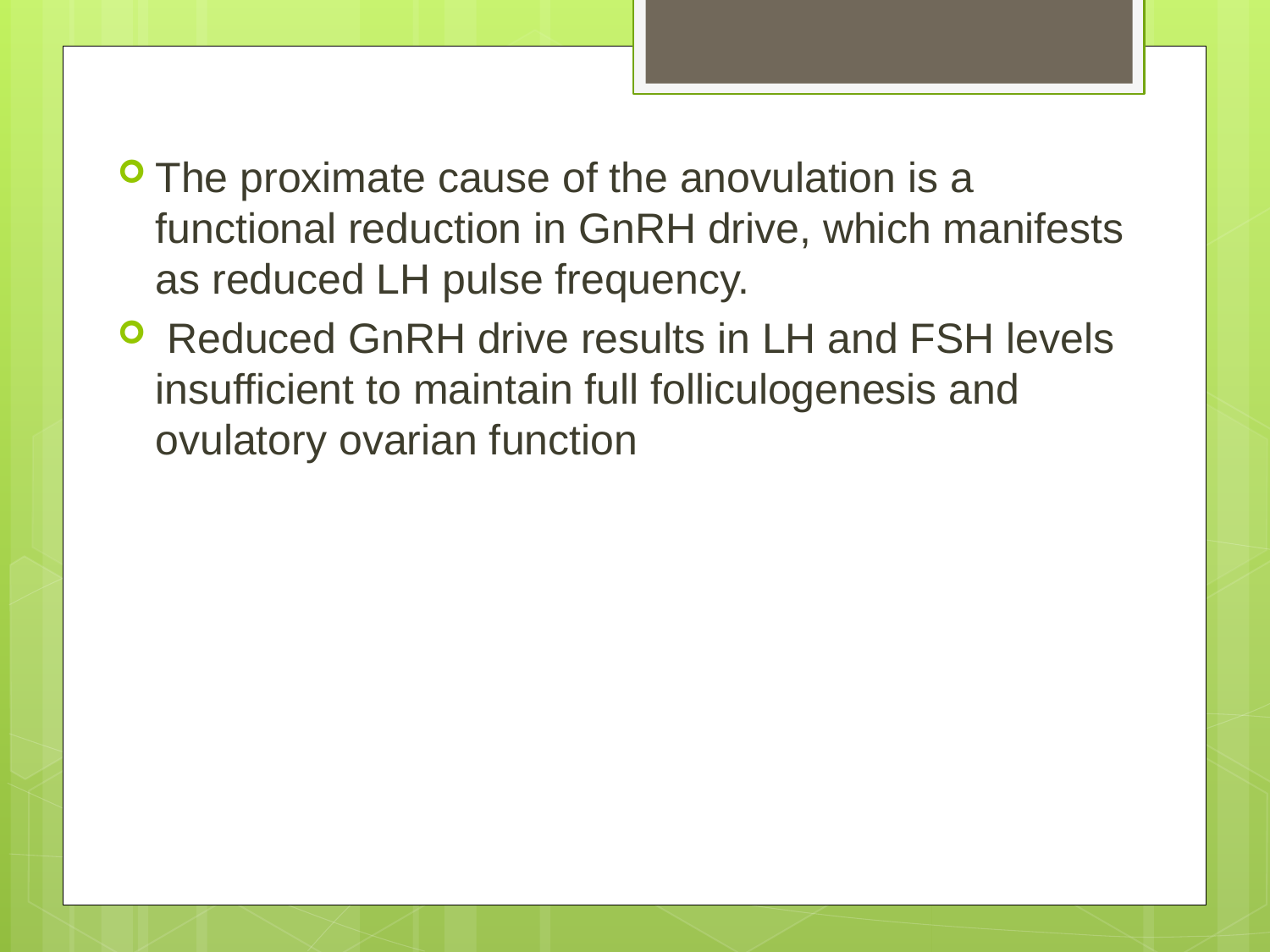

The proximate cause of the anovulation is a functional reduction in GnRH drive, which manifests as reduced LH pulse frequency.
 Reduced GnRH drive results in LH and FSH levels insufficient to maintain full folliculogenesis and ovulatory ovarian function
#